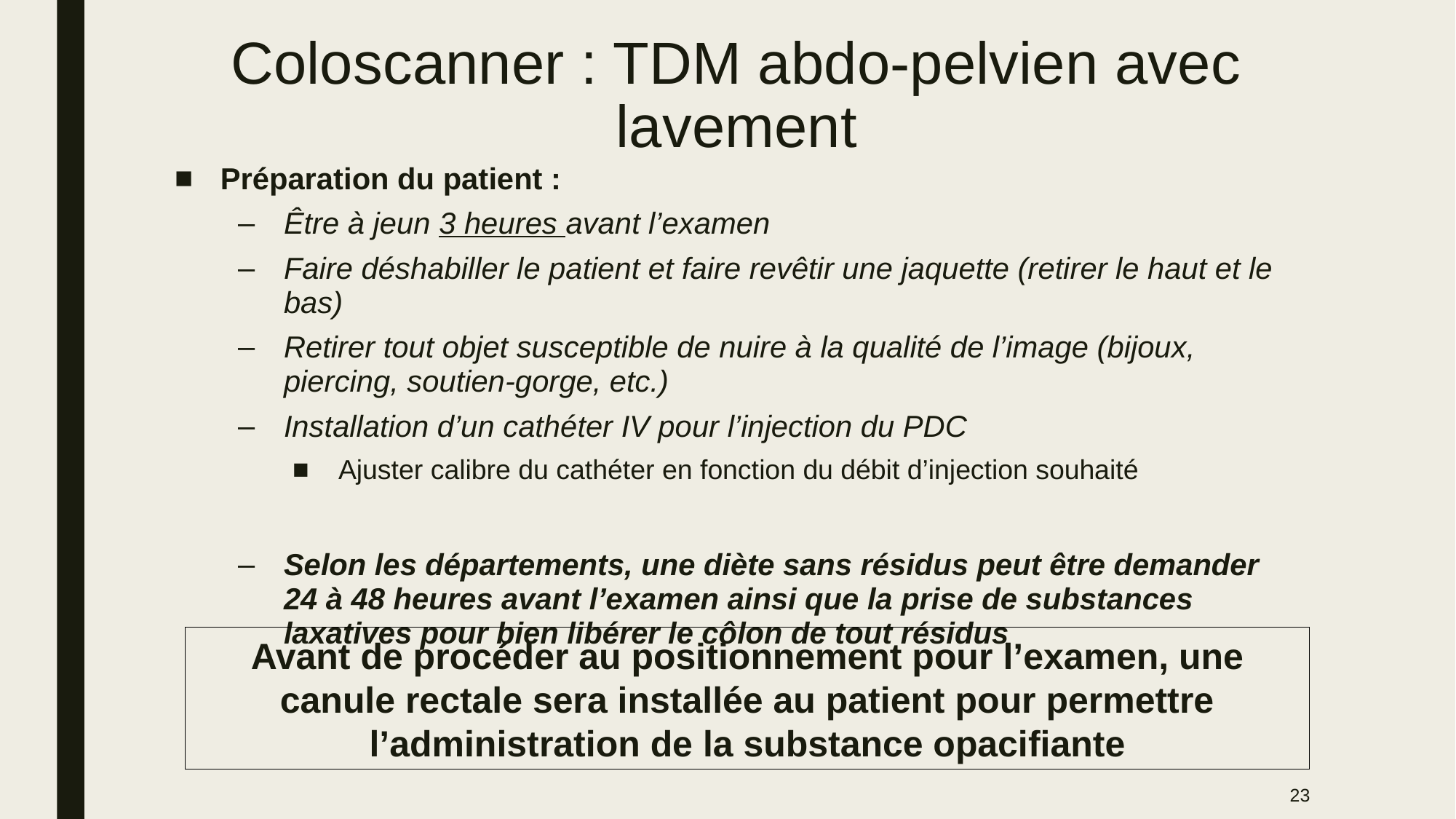

# Coloscanner : TDM abdo-pelvien avec lavement
Préparation du patient :
Être à jeun 3 heures avant l’examen
Faire déshabiller le patient et faire revêtir une jaquette (retirer le haut et le bas)
Retirer tout objet susceptible de nuire à la qualité de l’image (bijoux, piercing, soutien-gorge, etc.)
Installation d’un cathéter IV pour l’injection du PDC
Ajuster calibre du cathéter en fonction du débit d’injection souhaité

Selon les départements, une diète sans résidus peut être demander 24 à 48 heures avant l’examen ainsi que la prise de substances laxatives pour bien libérer le côlon de tout résidus
Avant de procéder au positionnement pour l’examen, une canule rectale sera installée au patient pour permettre l’administration de la substance opacifiante
23